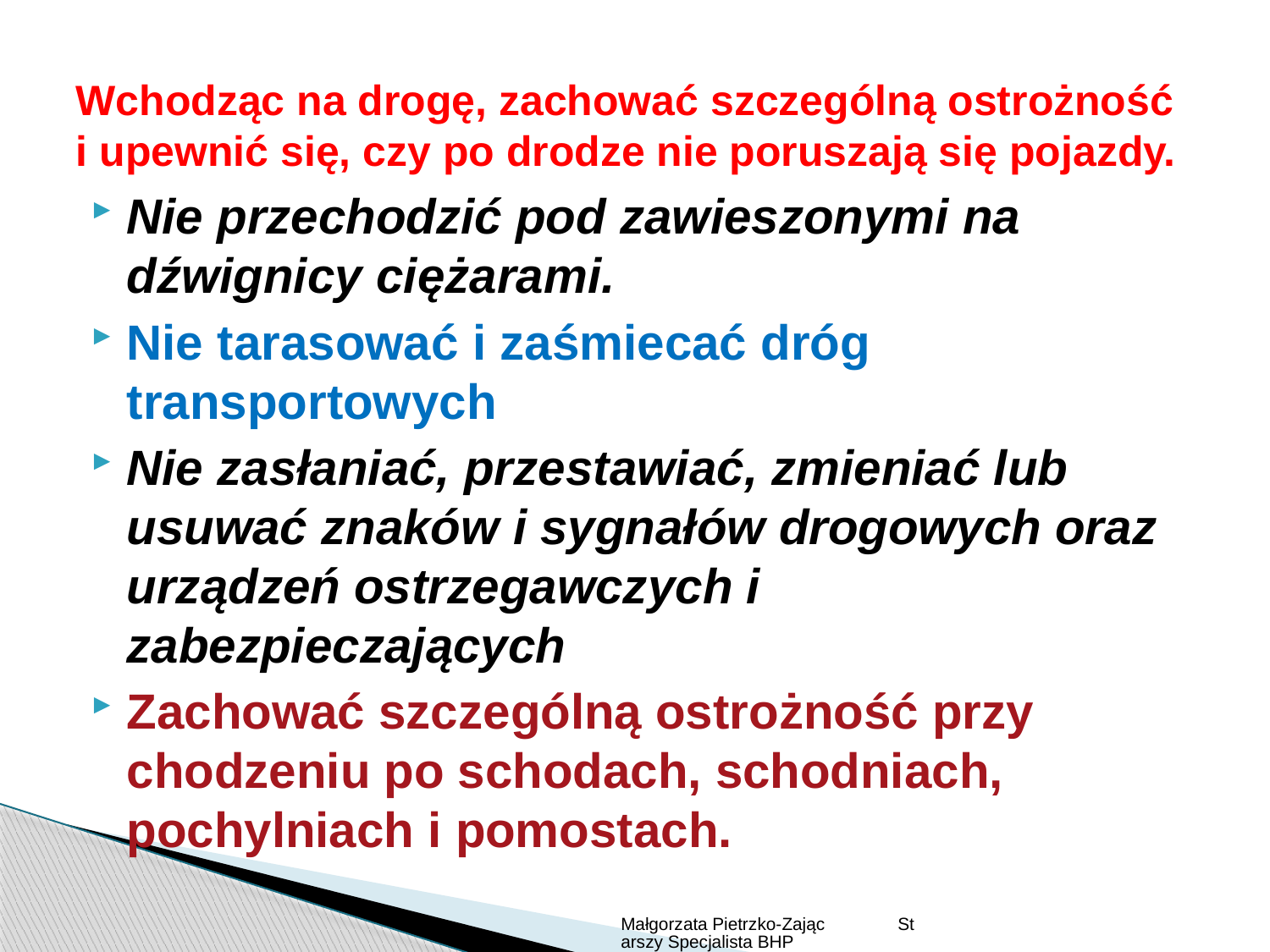

# Wchodząc na drogę, zachować szczególną ostrożność i upewnić się, czy po drodze nie poruszają się pojazdy.
Nie przechodzić pod zawieszonymi na dźwignicy ciężarami.
Nie tarasować i zaśmiecać dróg transportowych
Nie zasłaniać, przestawiać, zmieniać lub usuwać znaków i sygnałów drogowych oraz urządzeń ostrzegawczych i zabezpieczających
Zachować szczególną ostrożność przy chodzeniu po schodach, schodniach, pochylniach i pomostach.
Małgorzata Pietrzko-Zając               Starszy Specjalista BHP